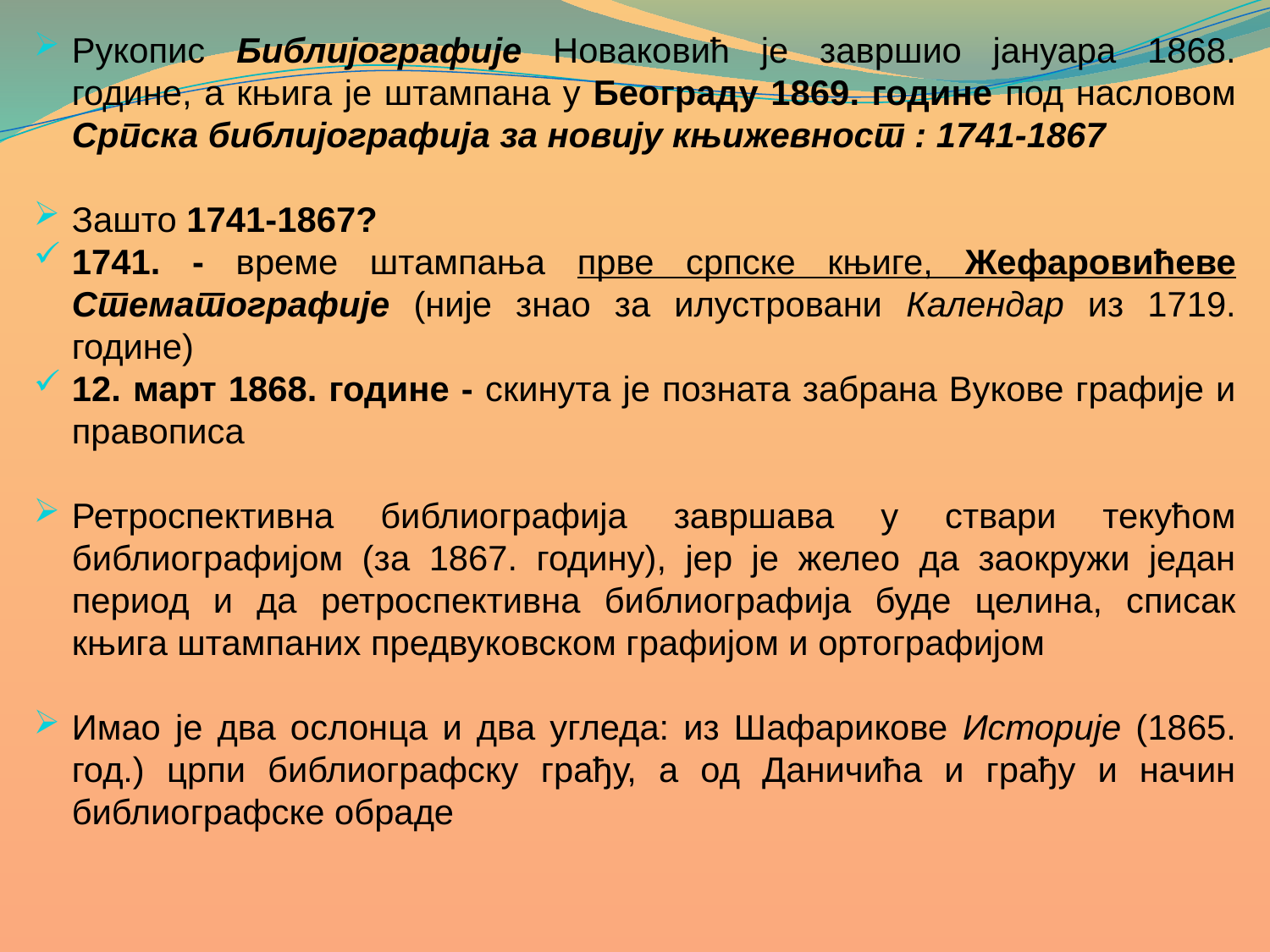

Рукопис Библијографије Новаковић је завршио јануара 1868. године, а књига је штампана у Београду 1869. године под насловом Српска библијографија за новију књижевност : 1741-1867

Зашто 1741-1867?
1741. - време штампања прве српске књиге, Жефаровићеве Стематографије (није знао за илустровани Календар из 1719. године)
12. март 1868. године - скинута је позната забрана Вукове графије и правописа

Ретроспективна библиографија завршава у ствари текућом библиографијом (за 1867. годину), јер је желео да заокружи један период и да ретроспективна библиографија буде целина, списак књига штампаних предвуковском графијом и ортографијом

Имао је два ослонца и два угледа: из Шафарикове Историје (1865. год.) црпи библиографску грађу, а од Даничића и грађу и начин библиографске обраде